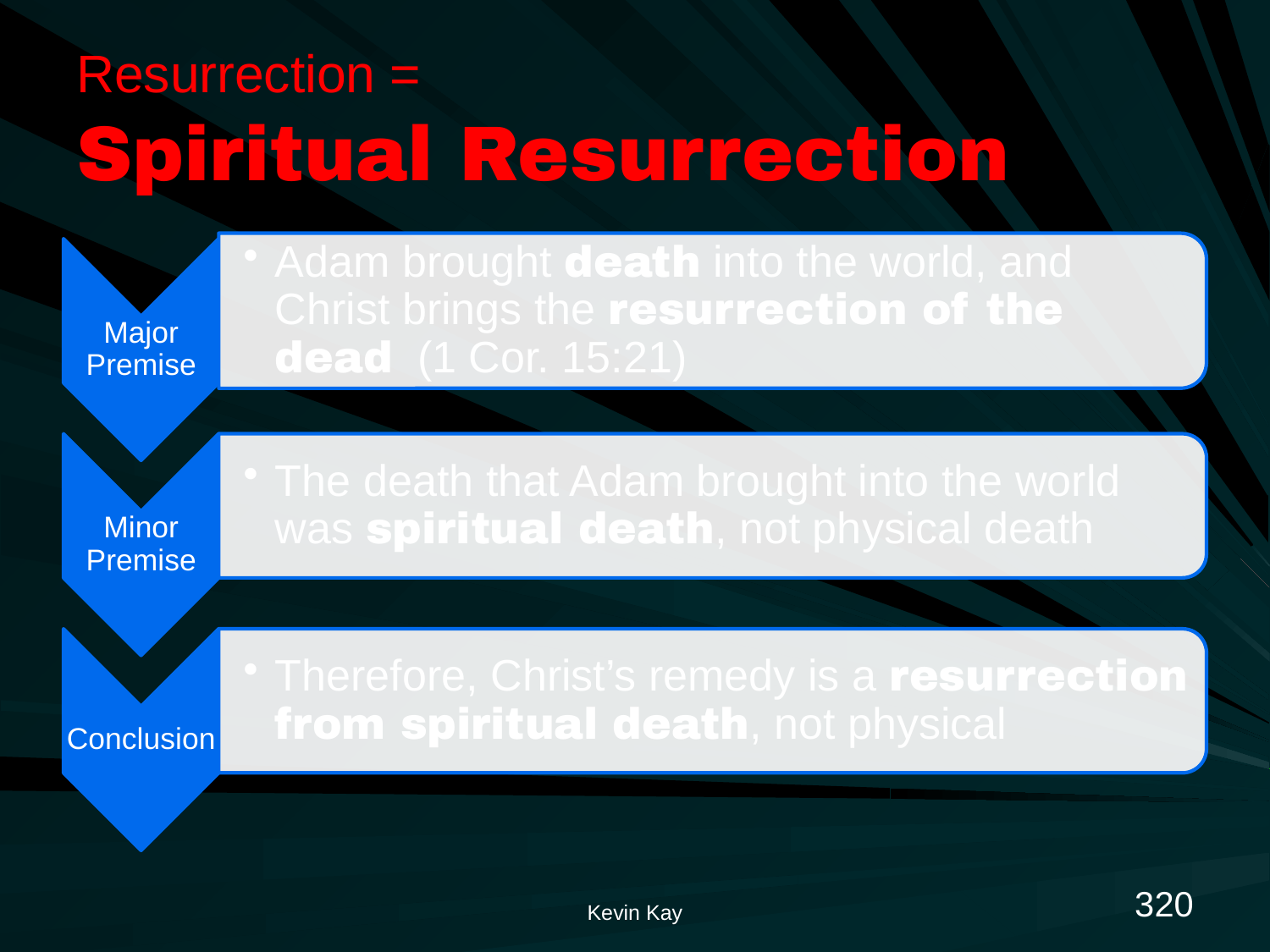

# Resurrection = Spiritual Resurrection
Major Premise
Adam brought death into the world, and Christ brings the resurrection of the dead  (1 Cor. 15:21)
Minor Premise
The death that Adam brought into the world was spiritual death, not physical death
Conclusion
Therefore, Christ’s remedy is a resurrection from spiritual death, not physical
320
Kevin Kay